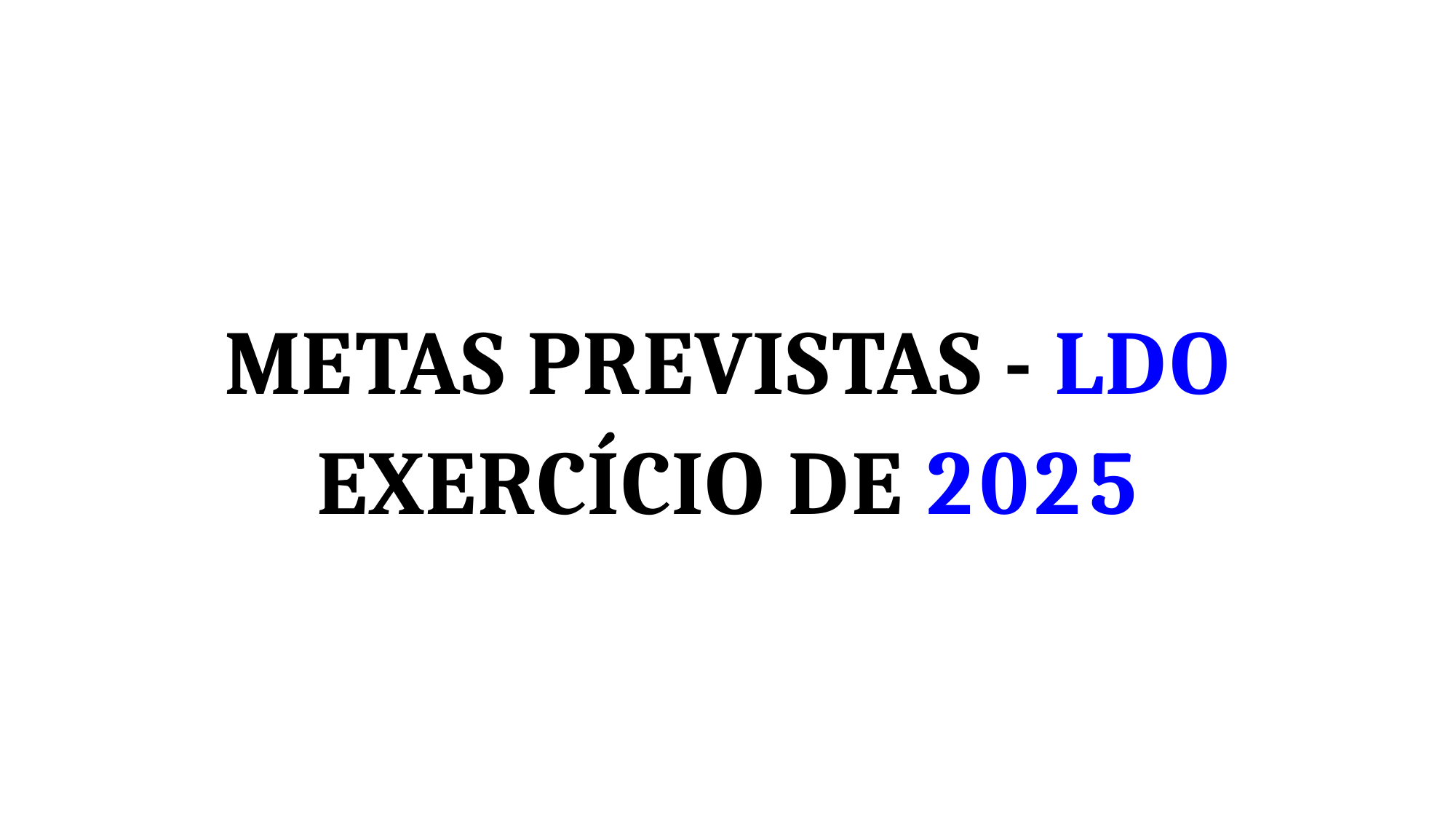

# METAS PREVISTAS - LDO
EXERCÍCIO DE 2025